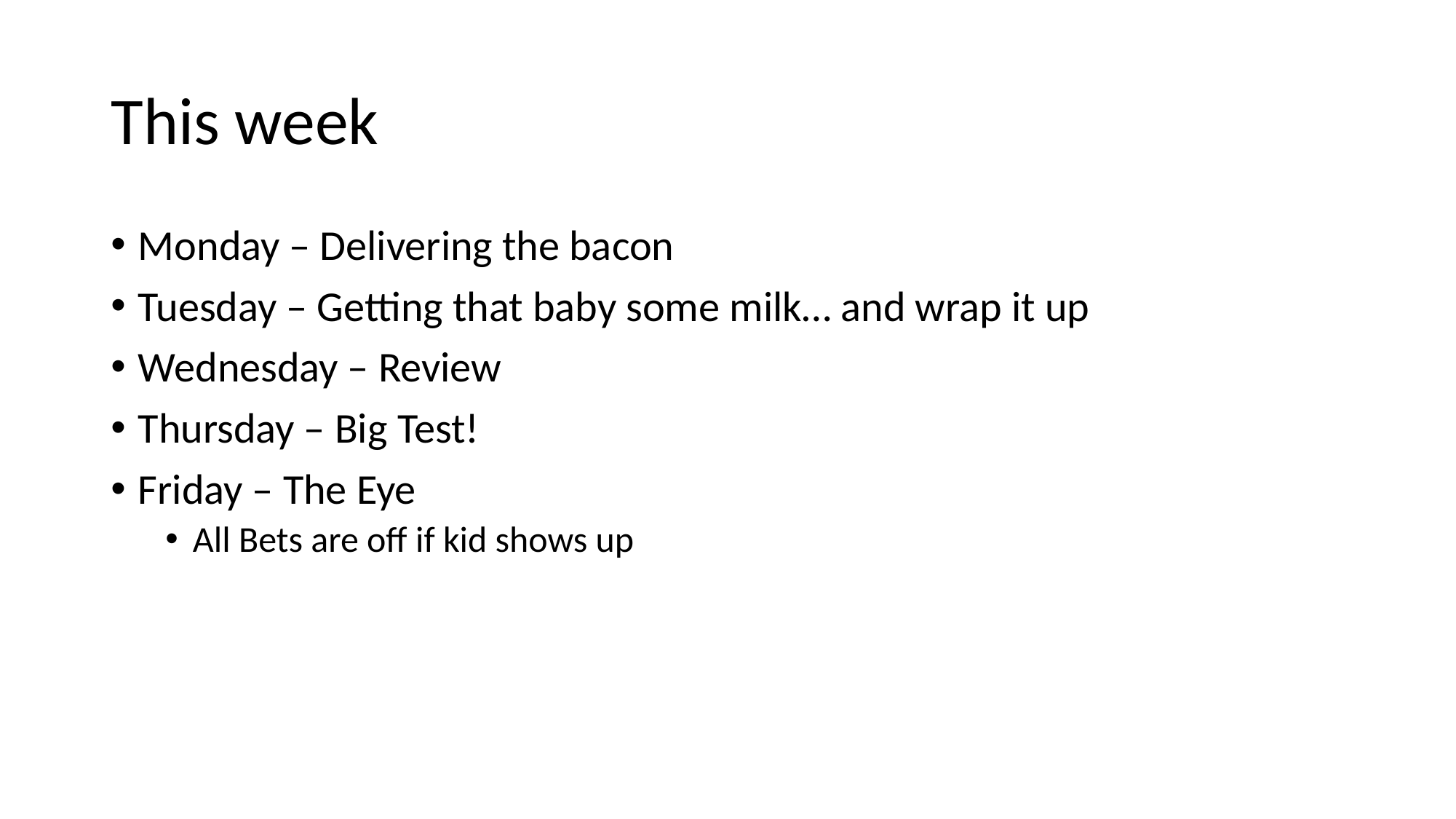

# This week
Monday – Delivering the bacon
Tuesday – Getting that baby some milk… and wrap it up
Wednesday – Review
Thursday – Big Test!
Friday – The Eye
All Bets are off if kid shows up